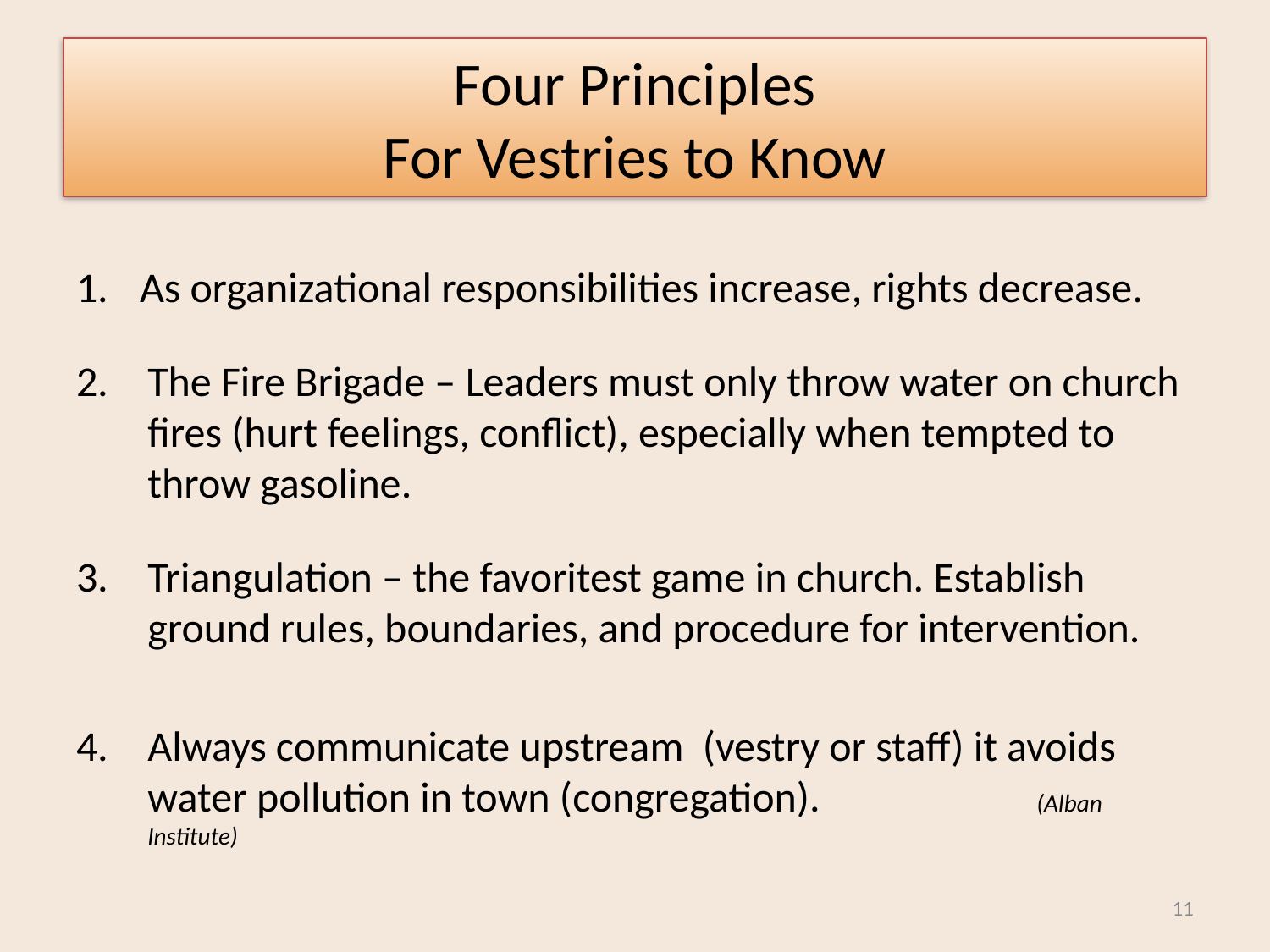

# Four Principles For Vestries to Know
As organizational responsibilities increase, rights decrease.

The Fire Brigade – Leaders must only throw water on church fires (hurt feelings, conflict), especially when tempted to throw gasoline.

3. 	Triangulation – the favoritest game in church. Establish ground rules, boundaries, and procedure for intervention.

4. 	Always communicate upstream  (vestry or staff) it avoids water pollution in town (congregation). 		(Alban Institute)
11